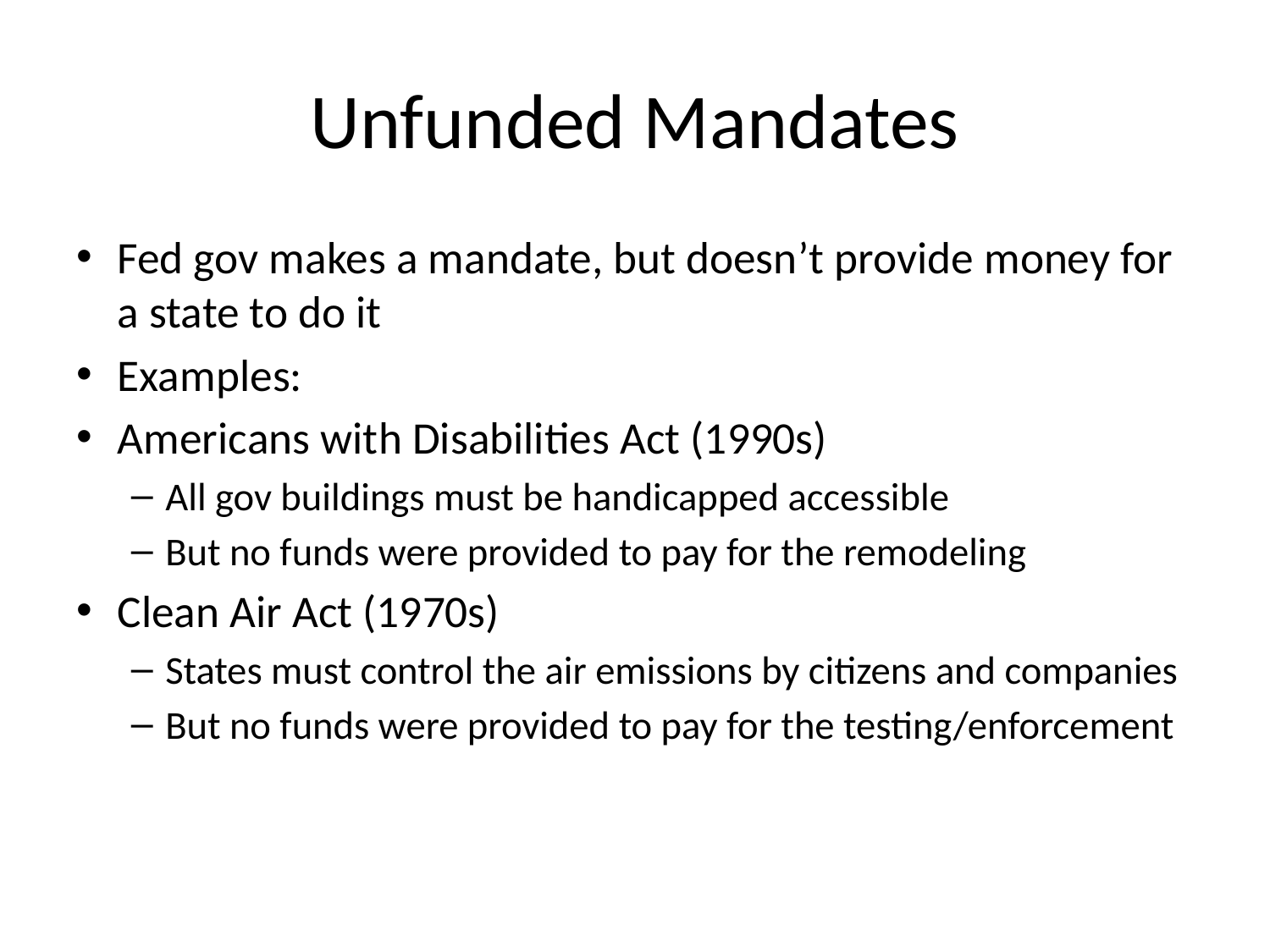

# Unfunded Mandates
Fed gov makes a mandate, but doesn’t provide money for a state to do it
Examples:
Americans with Disabilities Act (1990s)
All gov buildings must be handicapped accessible
But no funds were provided to pay for the remodeling
Clean Air Act (1970s)
States must control the air emissions by citizens and companies
But no funds were provided to pay for the testing/enforcement